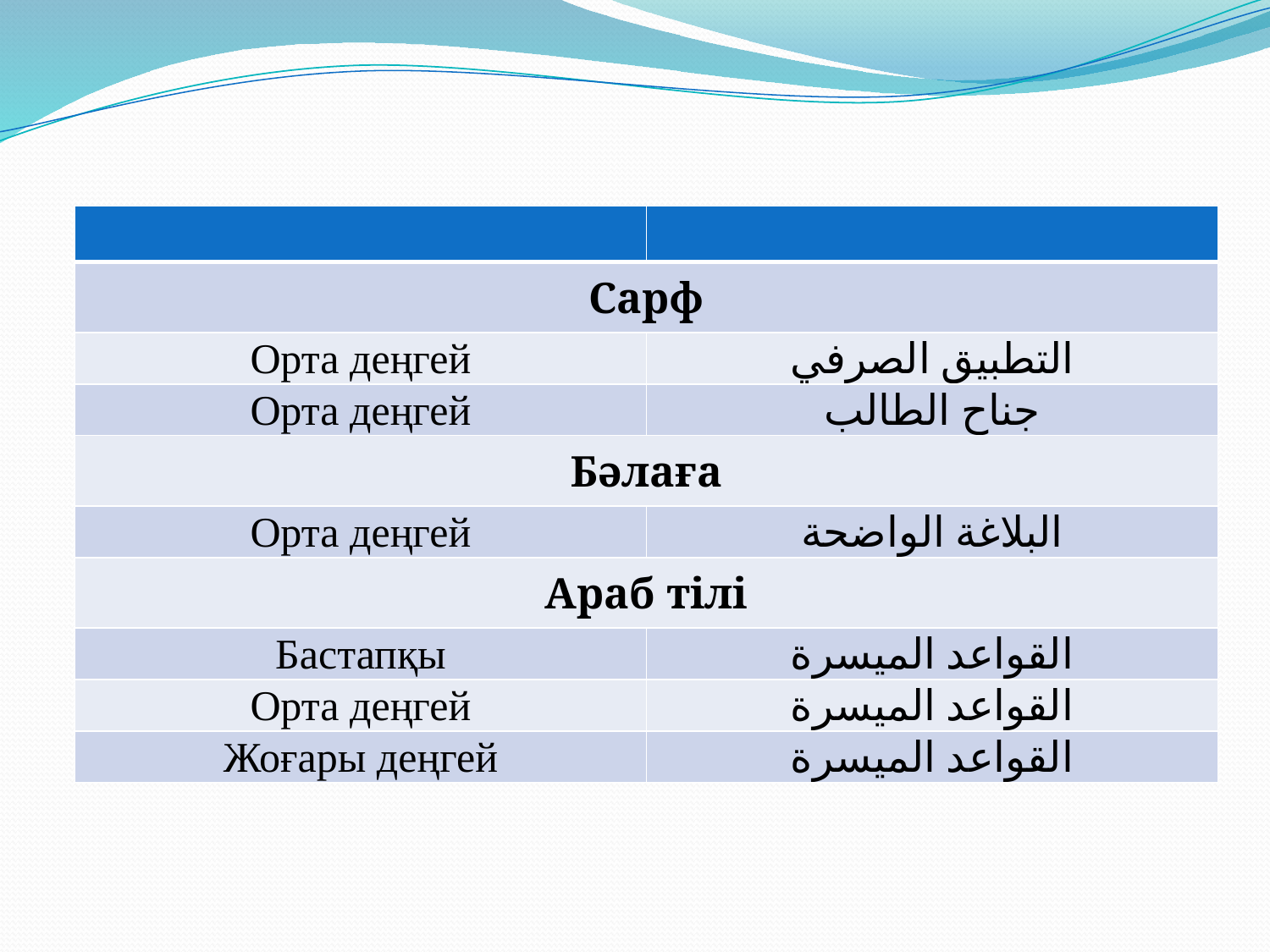

|  |  |
| --- | --- |
| Сарф |  |
| Орта деңгей | التطبيق الصرفي |
| Орта деңгей | جناح الطالب |
| Бәлаға |  |
| Орта деңгей | البلاغة الواضحة |
| Араб тілі |  |
| Бастапқы | القواعد الميسرة |
| Орта деңгей | القواعد الميسرة |
| Жоғары деңгей | القواعد الميسرة |